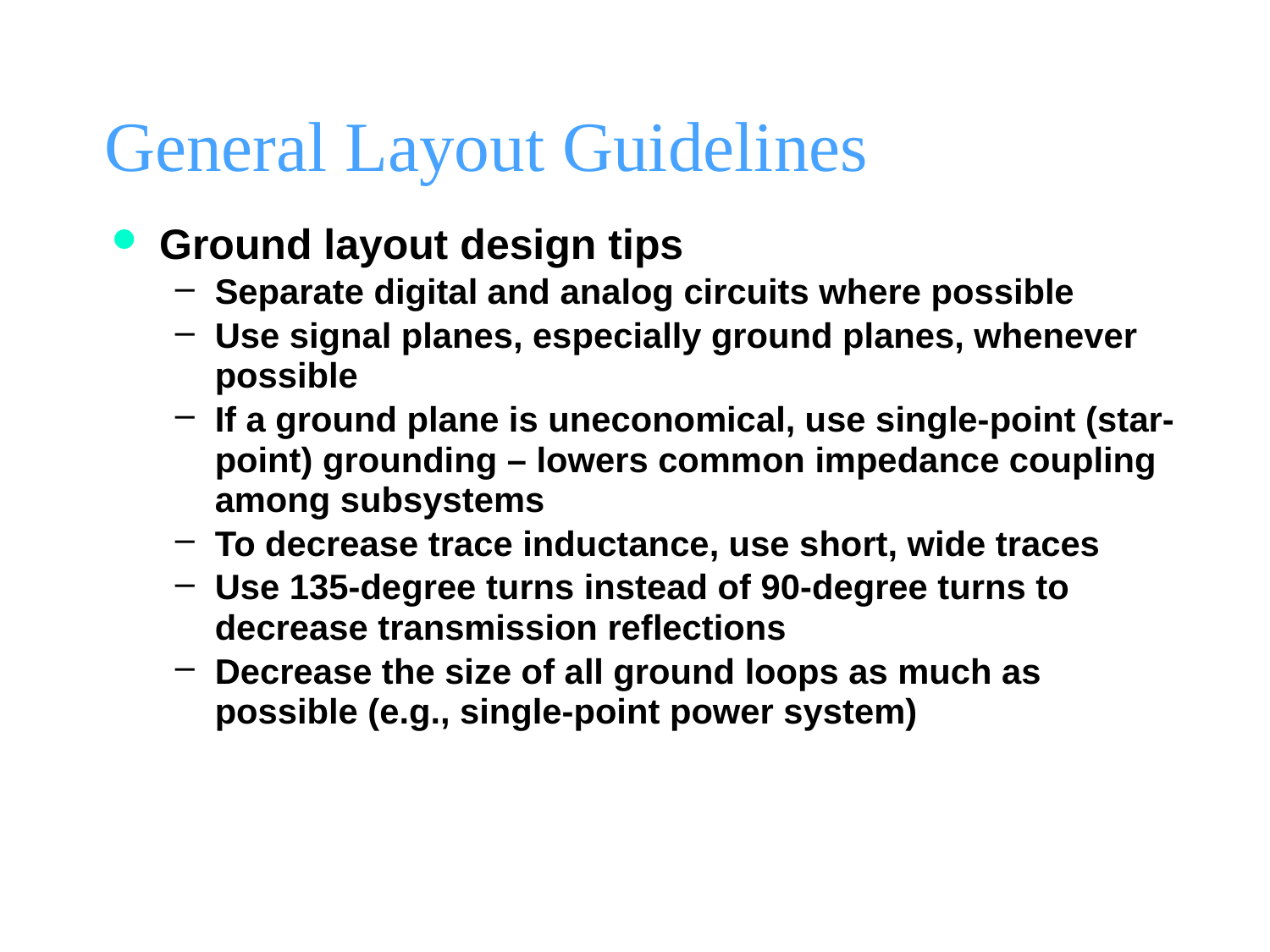

# General Layout Guidelines
Ground layout design tips
Separate digital and analog circuits where possible
Use signal planes, especially ground planes, whenever possible
If a ground plane is uneconomical, use single-point (star-point) grounding – lowers common impedance coupling among subsystems
To decrease trace inductance, use short, wide traces
Use 135-degree turns instead of 90-degree turns to decrease transmission reflections
Decrease the size of all ground loops as much as possible (e.g., single-point power system)